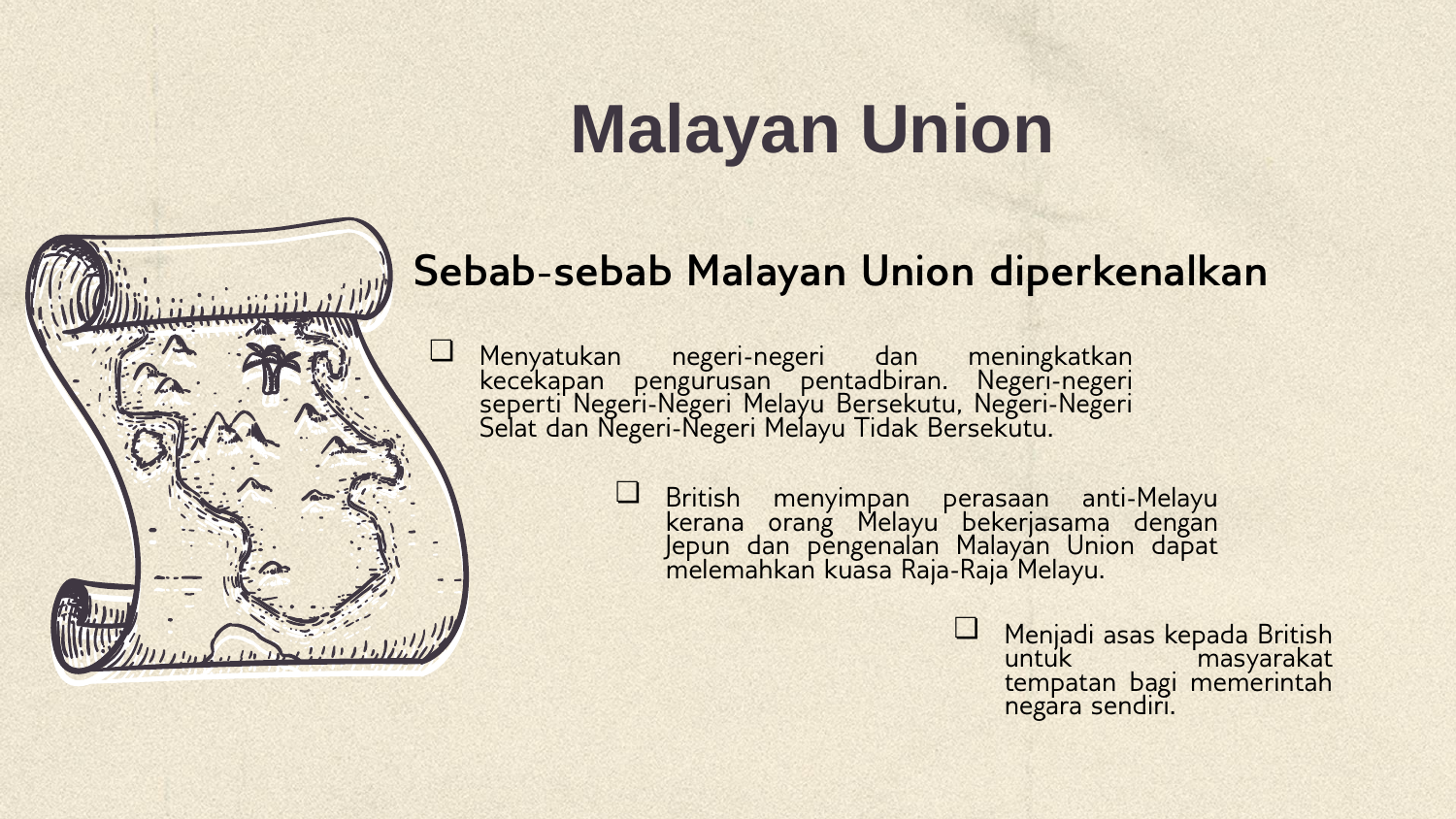

# Malayan Union

Sebab-sebab Malayan Union diperkenalkan
Menyatukan negeri-negeri dan meningkatkan kecekapan pengurusan pentadbiran. Negeri-negeri seperti Negeri-Negeri Melayu Bersekutu, Negeri-Negeri Selat dan Negeri-Negeri Melayu Tidak Bersekutu.

British menyimpan perasaan anti-Melayu kerana orang Melayu bekerjasama dengan Jepun dan pengenalan Malayan Union dapat melemahkan kuasa Raja-Raja Melayu.
Menjadi asas kepada British untuk masyarakat tempatan bagi memerintah negara sendiri.